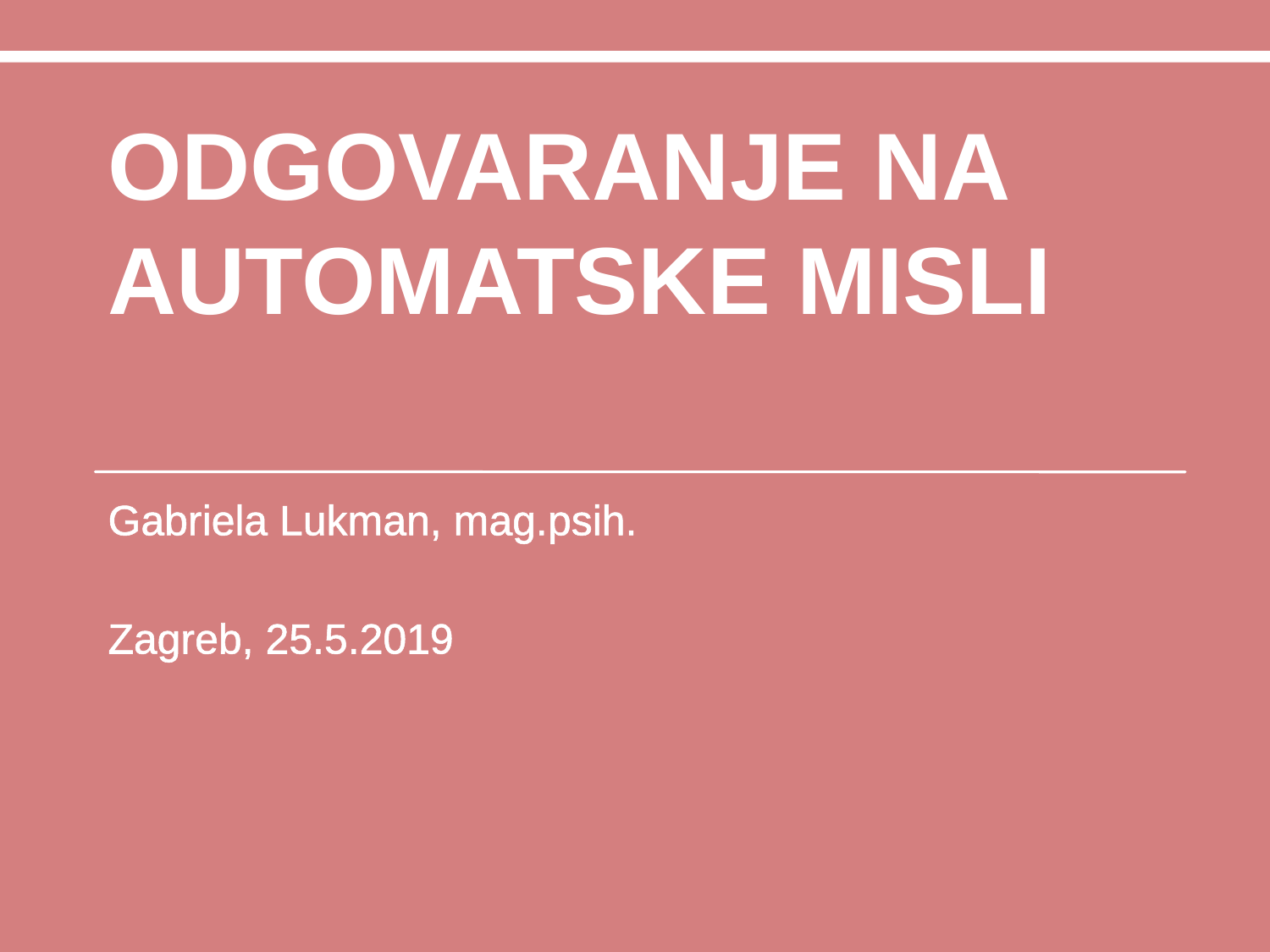

# ODGOVARANJE NA AUTOMATSKE MISLI
Gabriela Lukman, mag.psih.

Zagreb, 25.5.2019